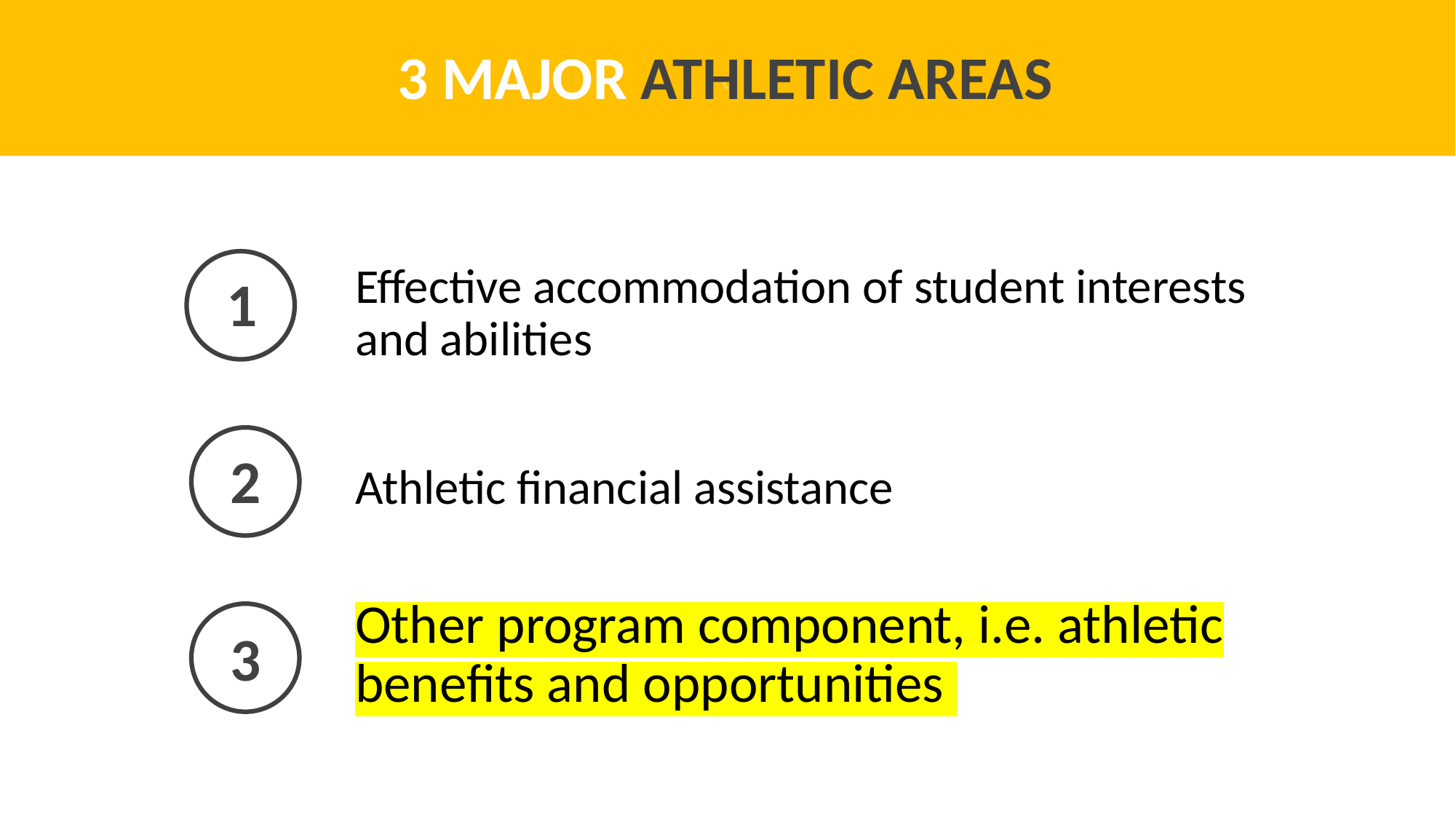

c
# 3 MAJOR ATHLETIC AREAS
1

Effective accommodation of student interests and abilities
2

Athletic financial assistance
3
Other program component, i.e. athletic benefits and opportunities